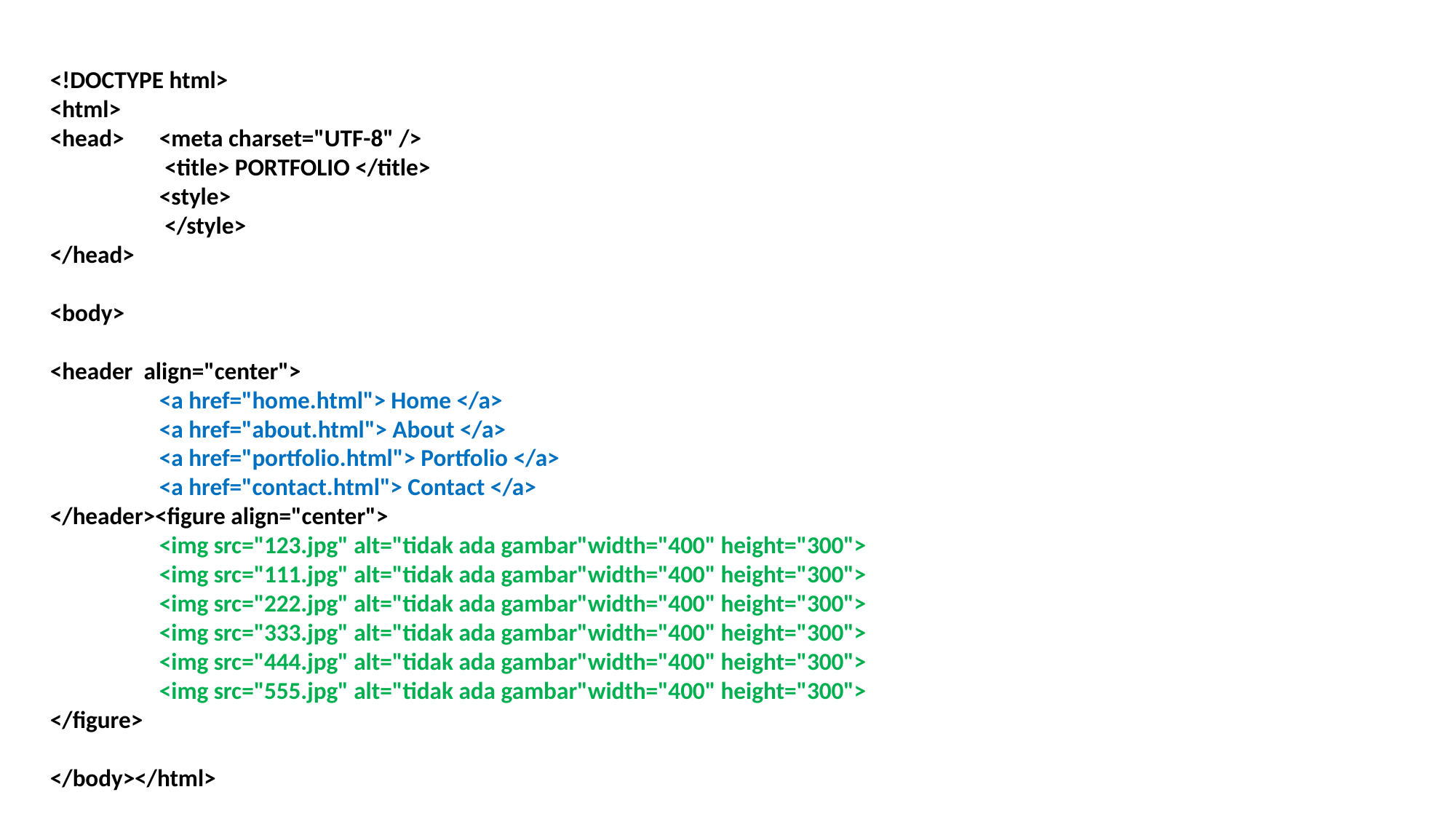

<!DOCTYPE html>
<html>
<head>    	<meta charset="UTF-8" />
   	 <title> PORTFOLIO </title>
    	<style>
  	 </style>
</head>

<body>

<header  align="center">
	<a href="home.html"> Home </a>
	<a href="about.html"> About </a>
	<a href="portfolio.html"> Portfolio </a>
	<a href="contact.html"> Contact </a>
</header><figure align="center">
	<img src="123.jpg" alt="tidak ada gambar"width="400" height="300">
	<img src="111.jpg" alt="tidak ada gambar"width="400" height="300">
	<img src="222.jpg" alt="tidak ada gambar"width="400" height="300">
	<img src="333.jpg" alt="tidak ada gambar"width="400" height="300">
	<img src="444.jpg" alt="tidak ada gambar"width="400" height="300">
	<img src="555.jpg" alt="tidak ada gambar"width="400" height="300">
</figure>

</body></html>